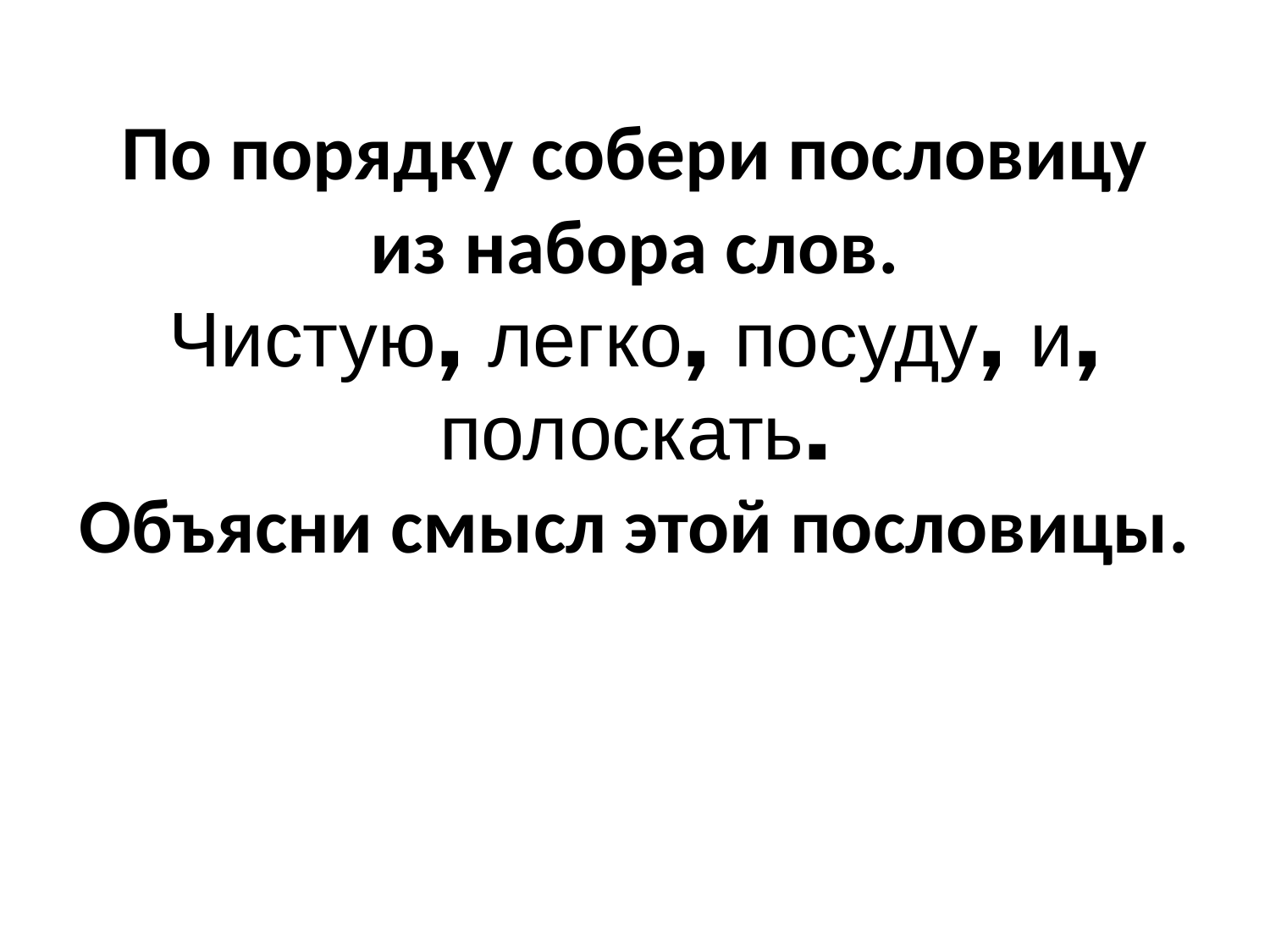

# По порядку собери пословицу из набора слов. Чистую, легко, посуду, и, полоскать. Объясни смысл этой пословицы.